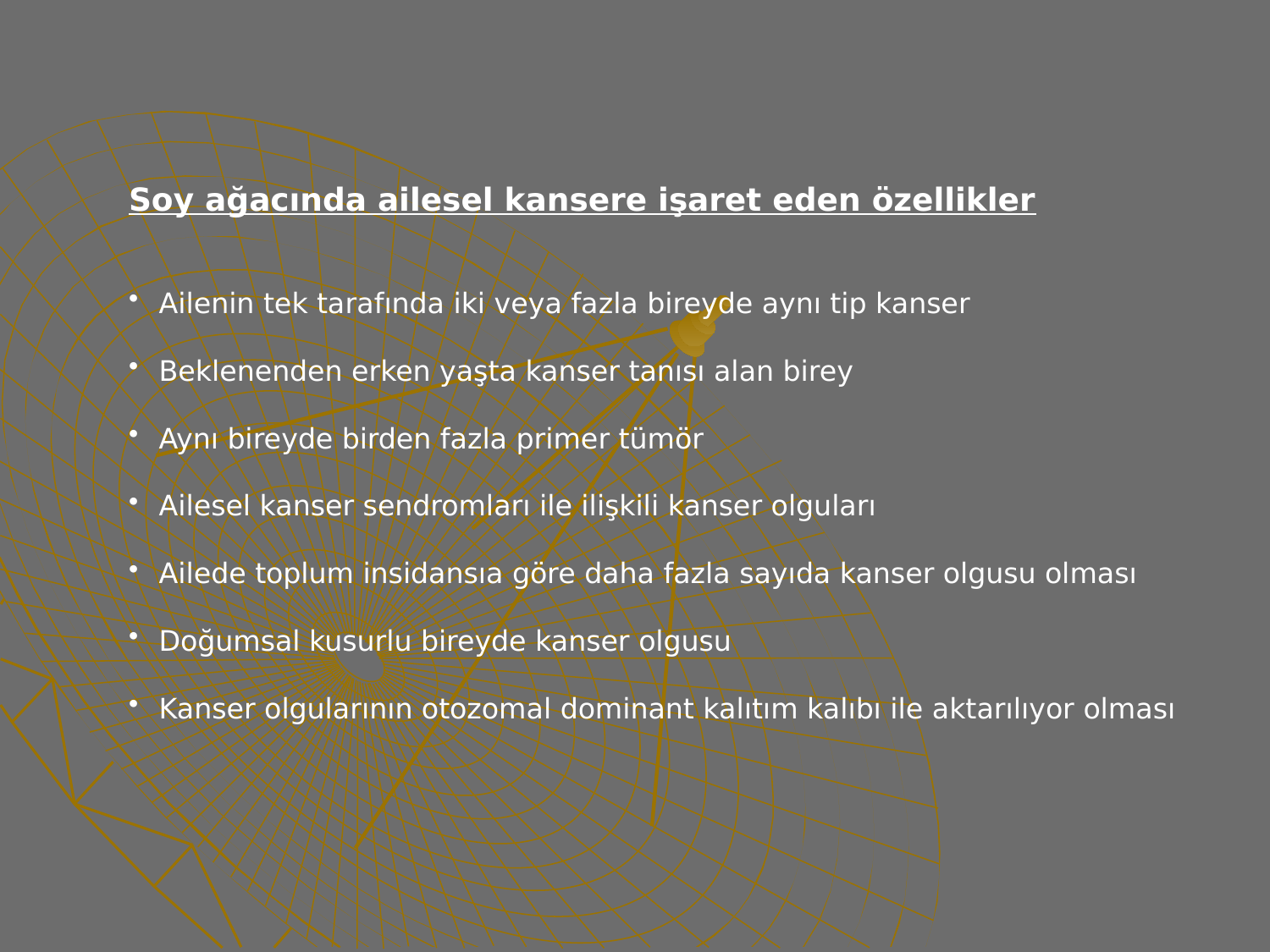

Soy ağacında ailesel kansere işaret eden özellikler

Ailenin tek tarafında iki veya fazla bireyde aynı tip kanser

Beklenenden erken yaşta kanser tanısı alan birey

Aynı bireyde birden fazla primer tümör

Ailesel kanser sendromları ile ilişkili kanser olguları

Ailede toplum insidansıa göre daha fazla sayıda kanser olgusu olması

Doğumsal kusurlu bireyde kanser olgusu

Kanser olgularının otozomal dominant kalıtım kalıbı ile aktarılıyor olması